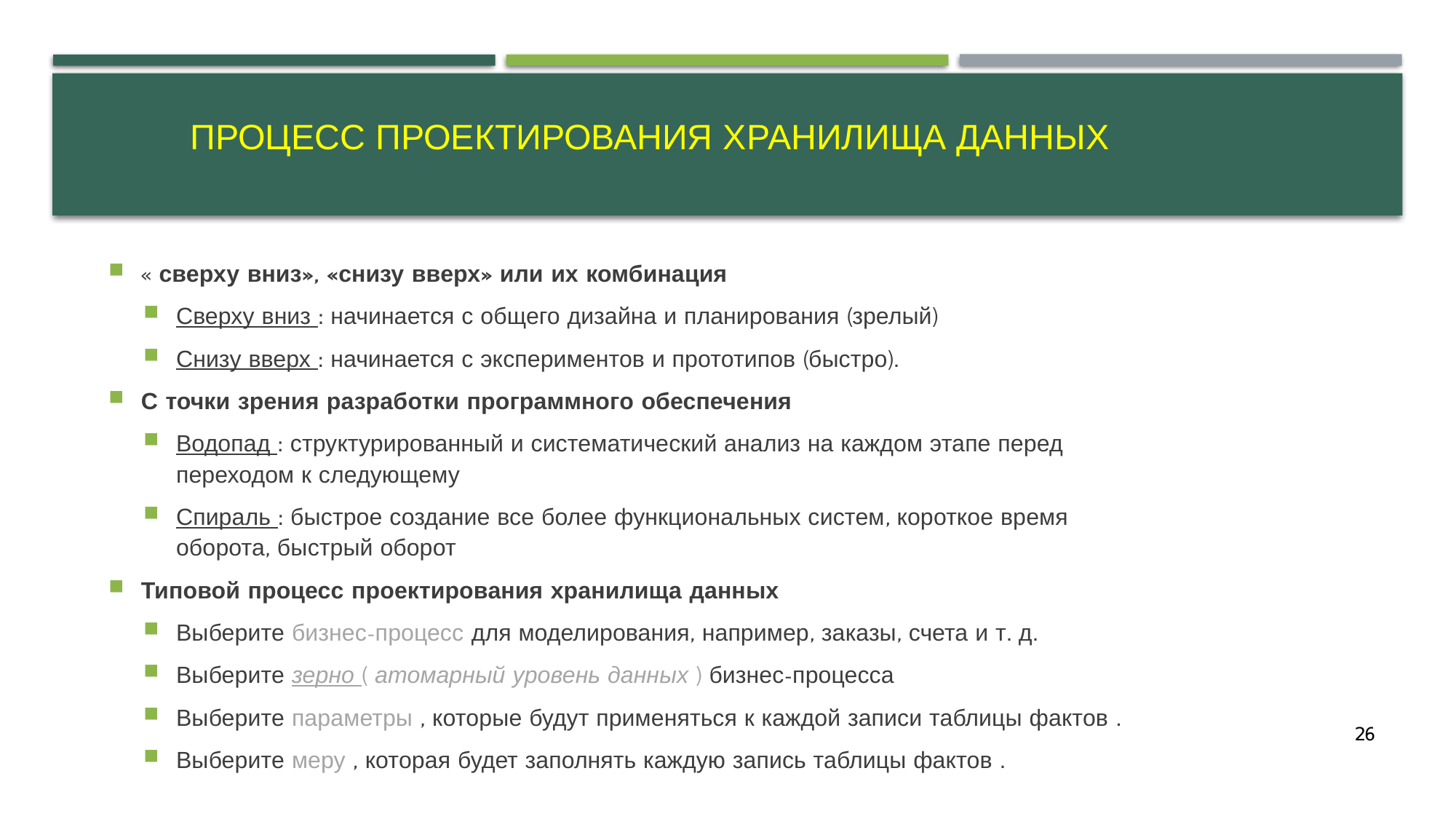

# Процесс проектирования хранилища данных
« сверху вниз», «снизу вверх» или их комбинация
Сверху вниз : начинается с общего дизайна и планирования (зрелый)
Снизу вверх : начинается с экспериментов и прототипов (быстро).
С точки зрения разработки программного обеспечения
Водопад : структурированный и систематический анализ на каждом этапе перед переходом к следующему
Спираль : быстрое создание все более функциональных систем, короткое время оборота, быстрый оборот
Типовой процесс проектирования хранилища данных
Выберите бизнес-процесс для моделирования, например, заказы, счета и т. д.
Выберите зерно ( атомарный уровень данных ) бизнес-процесса
Выберите параметры , которые будут применяться к каждой записи таблицы фактов .
Выберите меру , которая будет заполнять каждую запись таблицы фактов .
26